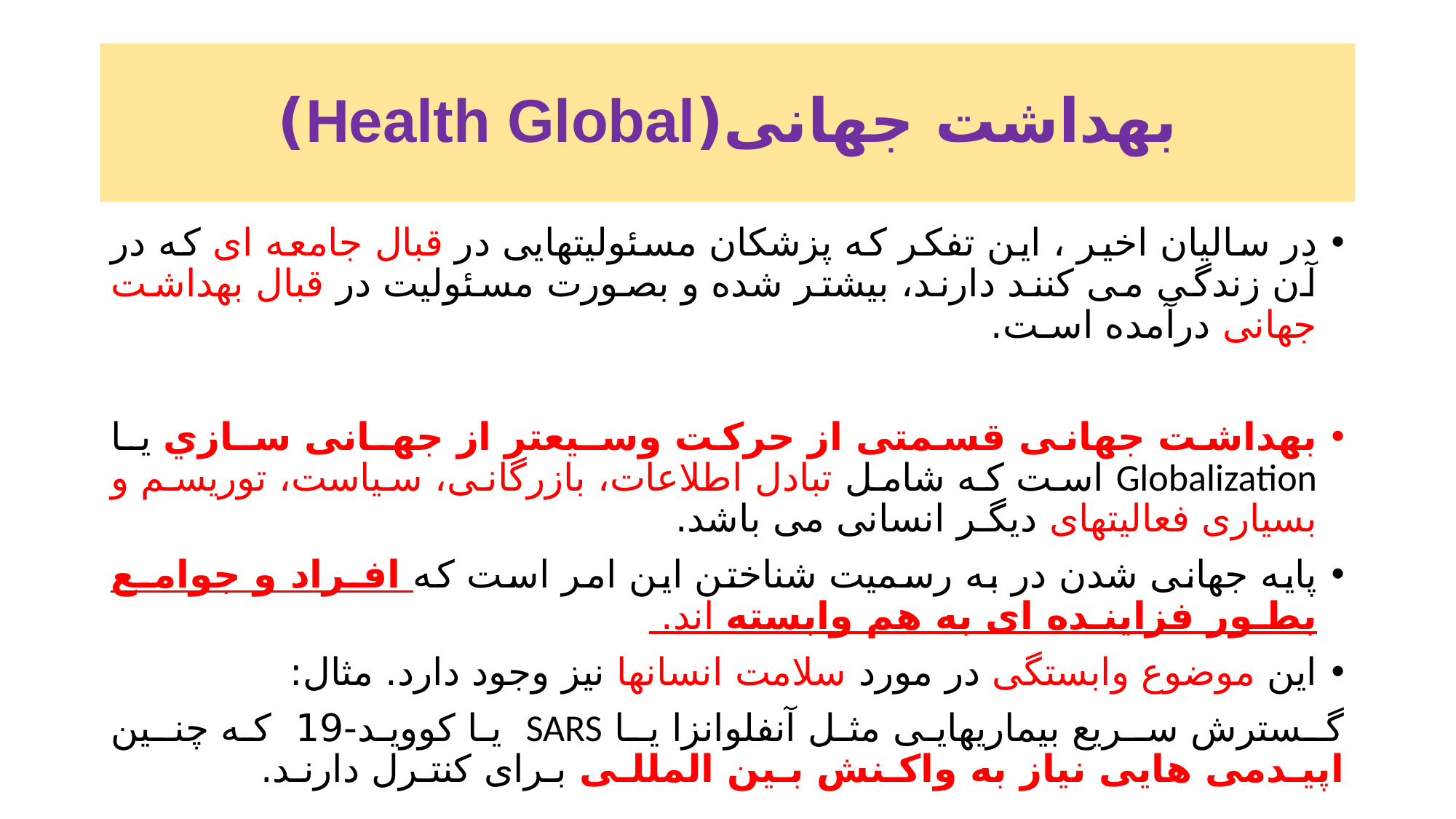

# بهداشت جهانی(Health Global)
در سالیان اخیر ، این تفکر که پزشکان مسئولیتهایی در قبال جامعه ای که در آن زندگی می کنند دارند، بیشتر شده و بصورت مسئولیت در قبال بهداشت جهانی درآمده اسـت.

بهداشت جهانی قسمتی از حرکت وسـیعتر از جهـانی سـازي یـا Globalization است که شامل تبادل اطلاعات، بازرگانی، سیاست، توریسم و بسیاری فعالیتهای دیگـر انسانی می باشد.
پایه جهانی شدن در به رسمیت شناختن این امر است که افـراد و جوامـع بطـور فزاینـده ای به هم وابسته اند.
این موضوع وابستگی در مورد سلامت انسانها نیز وجود دارد. مثال:
گـسترش سـریع بیماریهایی مثل آنفلوانزا یـا SARS  یا کووید-19 که چنـین اپیـدمی هایی نیاز به واکـنش بـین المللـی بـرای کنتـرل دارنـد.